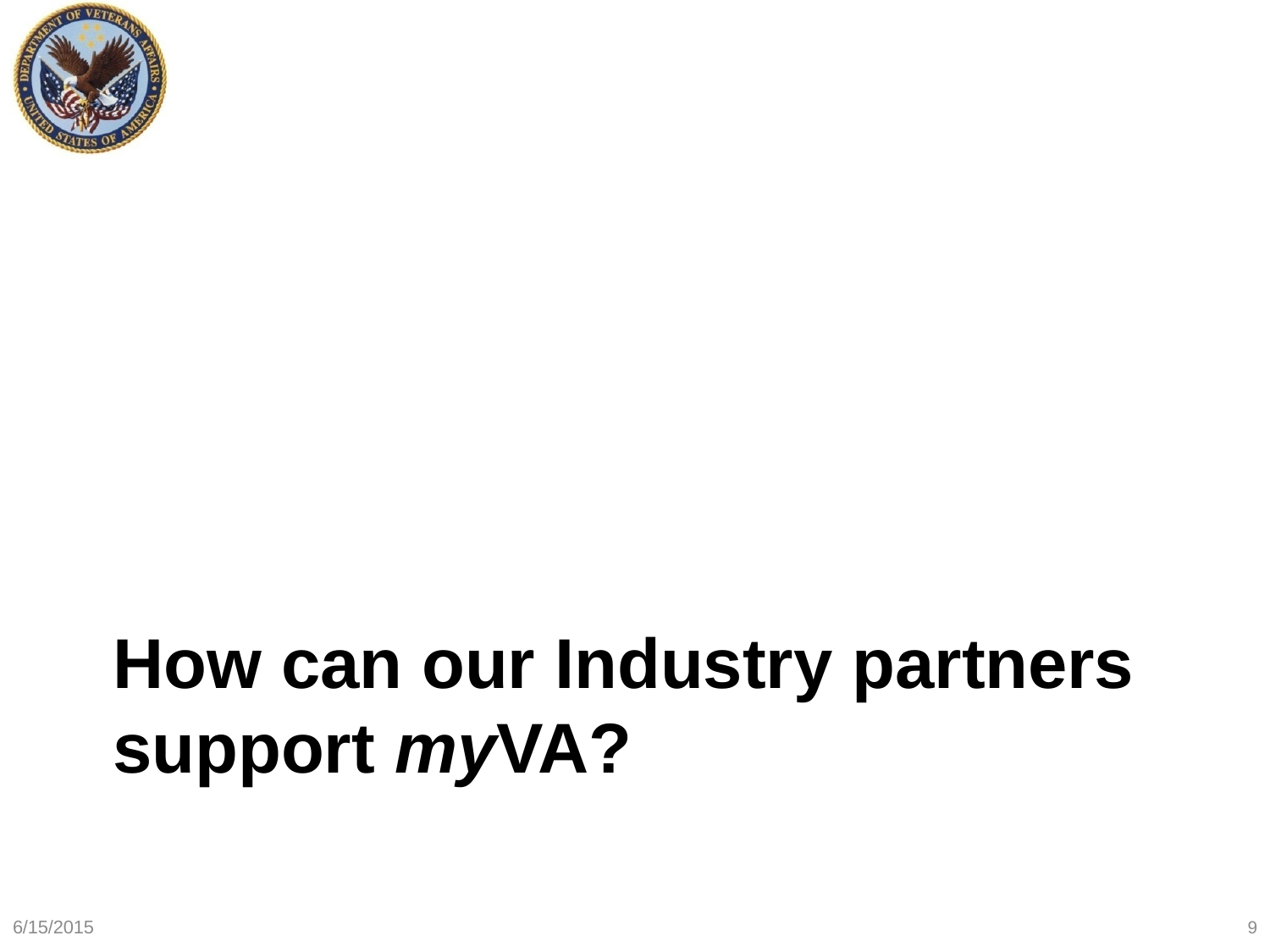

# How can our Industry partners support myVA?
6/15/2015
9